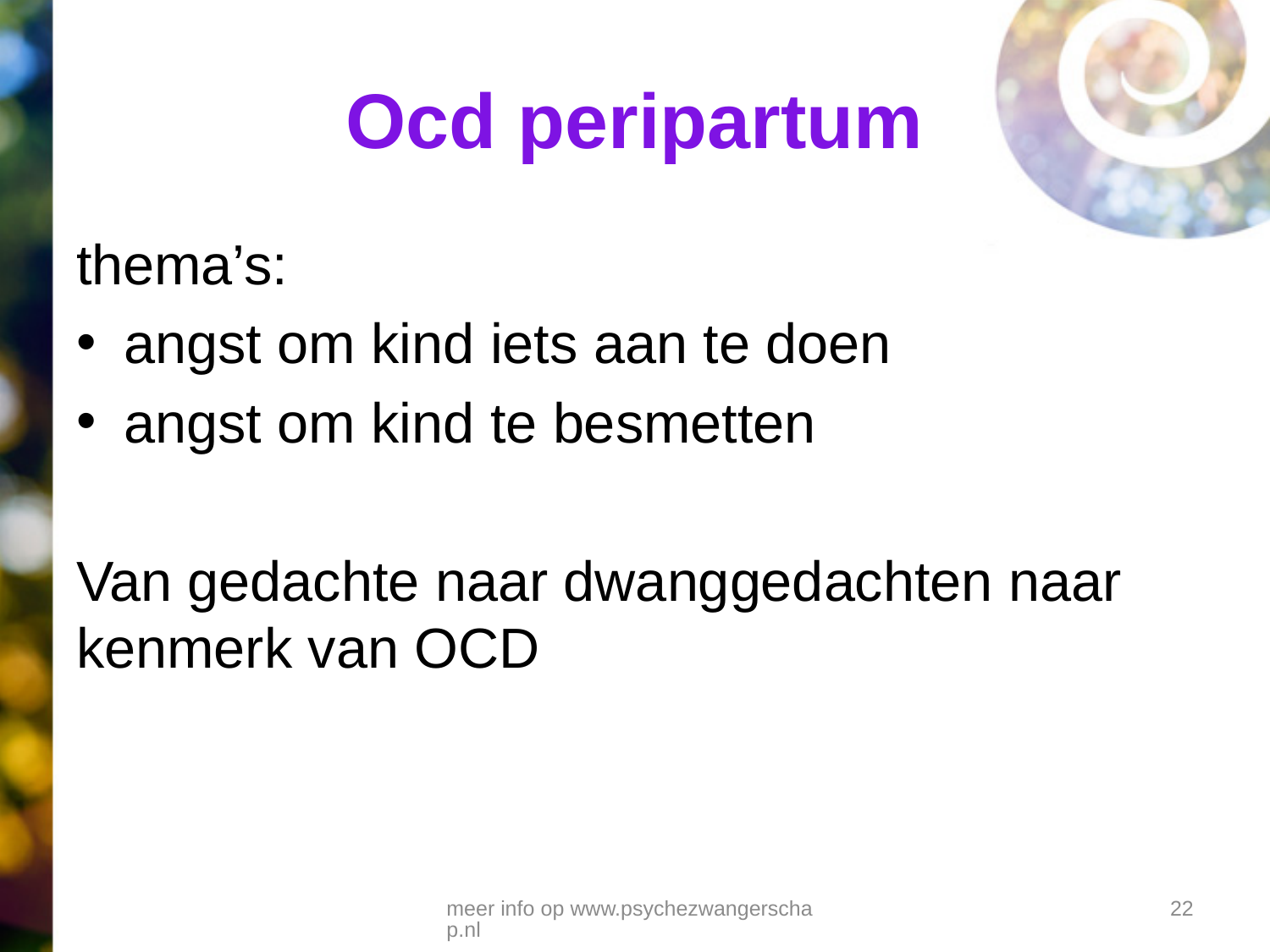

# Ocd peripartum
thema’s:
angst om kind iets aan te doen
angst om kind te besmetten

Van gedachte naar dwanggedachten naar kenmerk van OCD

meer info op www.psychezwangerschap.nl
22